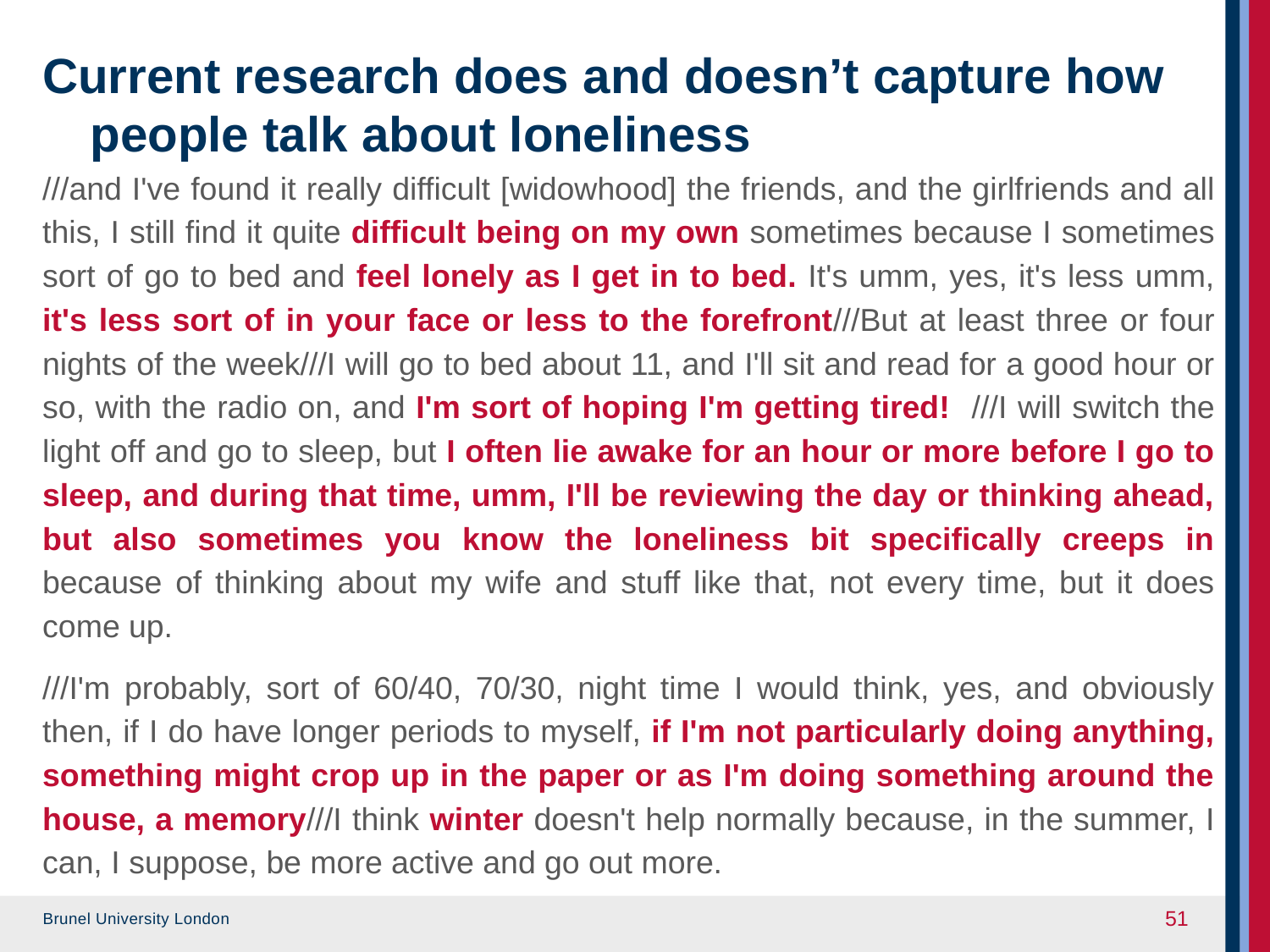

# Current research does and doesn’t capture how people talk about loneliness
///and I've found it really difficult [widowhood] the friends, and the girlfriends and all this, I still find it quite difficult being on my own sometimes because I sometimes sort of go to bed and feel lonely as I get in to bed. It's umm, yes, it's less umm, it's less sort of in your face or less to the forefront///But at least three or four nights of the week///I will go to bed about 11, and I'll sit and read for a good hour or so, with the radio on, and I'm sort of hoping I'm getting tired!  ///I will switch the light off and go to sleep, but I often lie awake for an hour or more before I go to sleep, and during that time, umm, I'll be reviewing the day or thinking ahead, but also sometimes you know the loneliness bit specifically creeps in because of thinking about my wife and stuff like that, not every time, but it does come up.
///I'm probably, sort of 60/40, 70/30, night time I would think, yes, and obviously then, if I do have longer periods to myself, if I'm not particularly doing anything, something might crop up in the paper or as I'm doing something around the house, a memory///I think winter doesn't help normally because, in the summer, I can, I suppose, be more active and go out more.

51